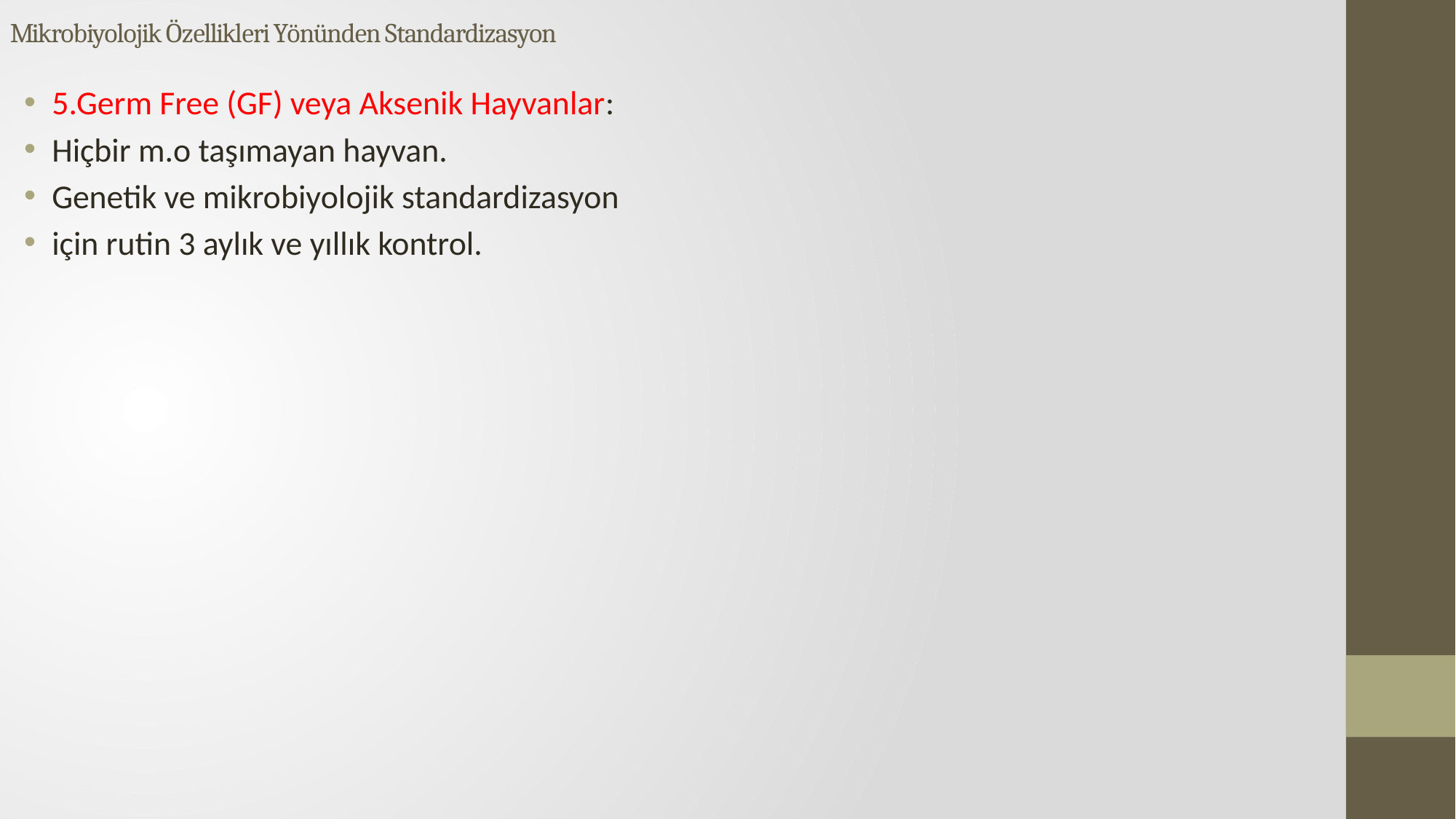

# Mikrobiyolojik Özellikleri Yönünden Standardizasyon
5.Germ Free (GF) veya Aksenik Hayvanlar:
Hiçbir m.o taşımayan hayvan.
Genetik ve mikrobiyolojik standardizasyon
için rutin 3 aylık ve yıllık kontrol.